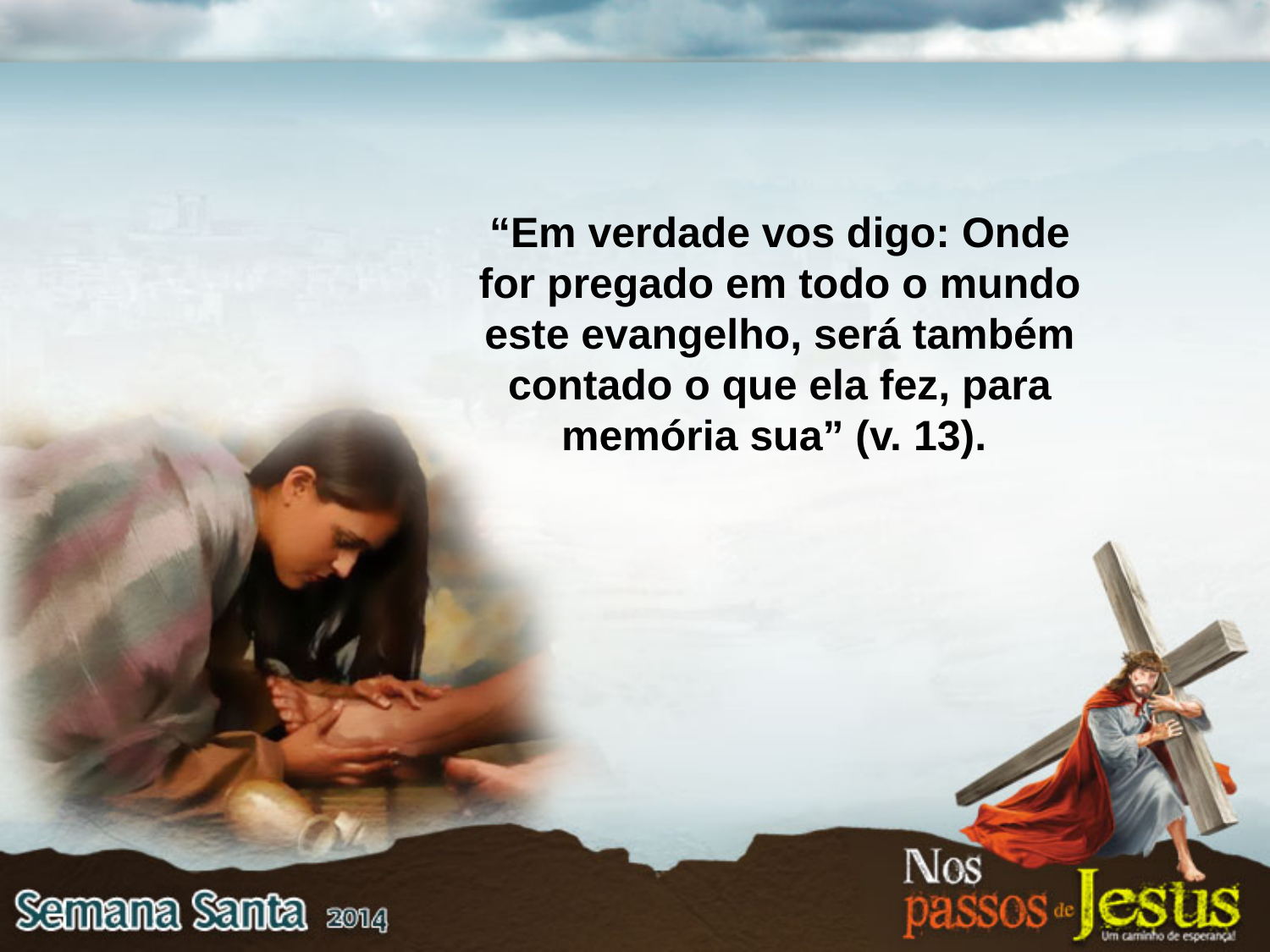

“Em verdade vos digo: Onde for pregado em todo o mundo este evangelho, será também contado o que ela fez, para memória sua” (v. 13).